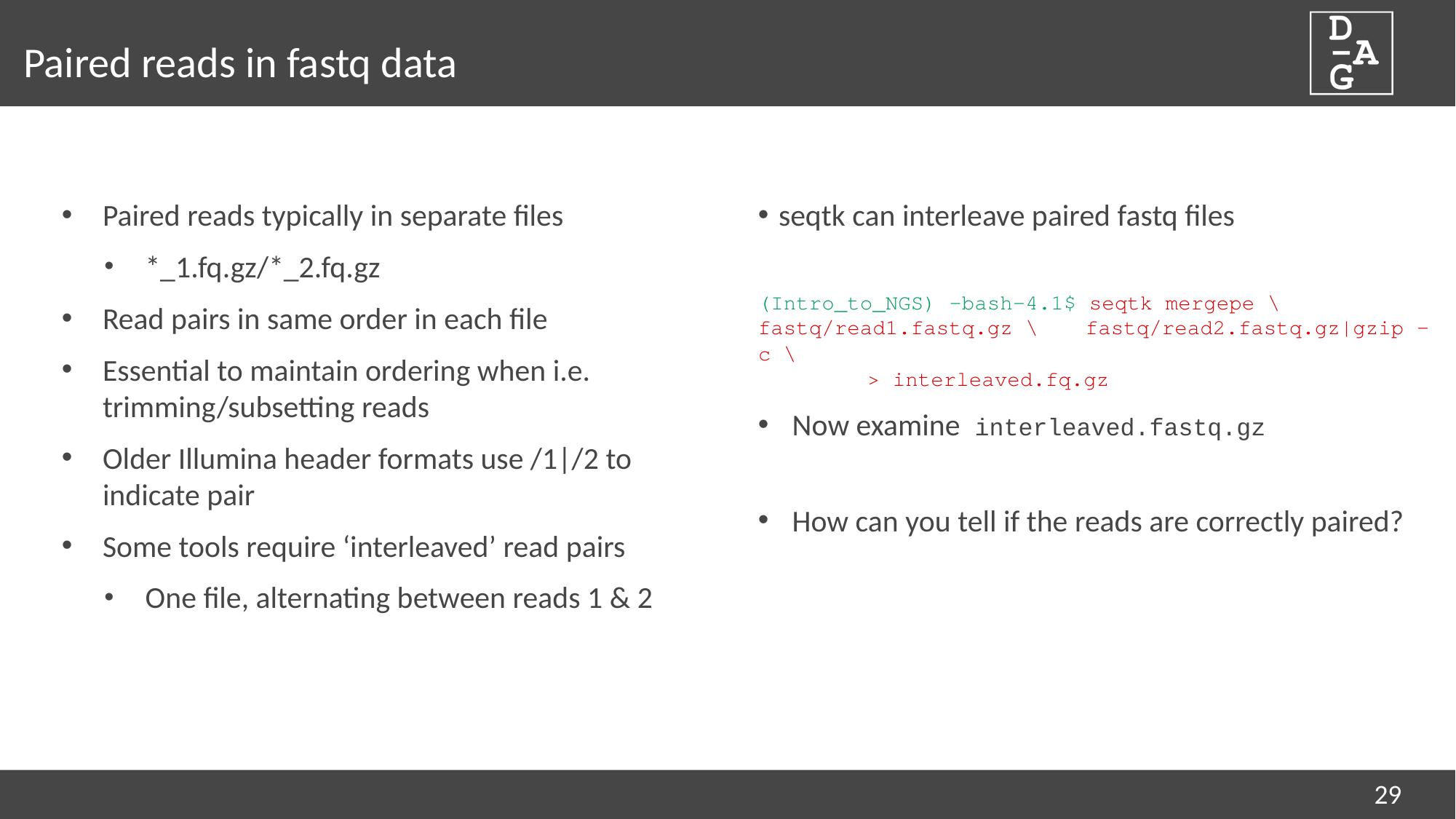

# Paired reads in fastq data
Paired reads typically in separate files
*_1.fq.gz/*_2.fq.gz
Read pairs in same order in each file
Essential to maintain ordering when i.e. trimming/subsetting reads
Older Illumina header formats use /1|/2 to indicate pair
Some tools require ‘interleaved’ read pairs
One file, alternating between reads 1 & 2
seqtk can interleave paired fastq files

(Intro_to_NGS) -bash-4.1$ seqtk mergepe \ 	fastq/read1.fastq.gz \ 	fastq/read2.fastq.gz|gzip –c \
	> interleaved.fq.gz
Now examine interleaved.fastq.gz

How can you tell if the reads are correctly paired?
29